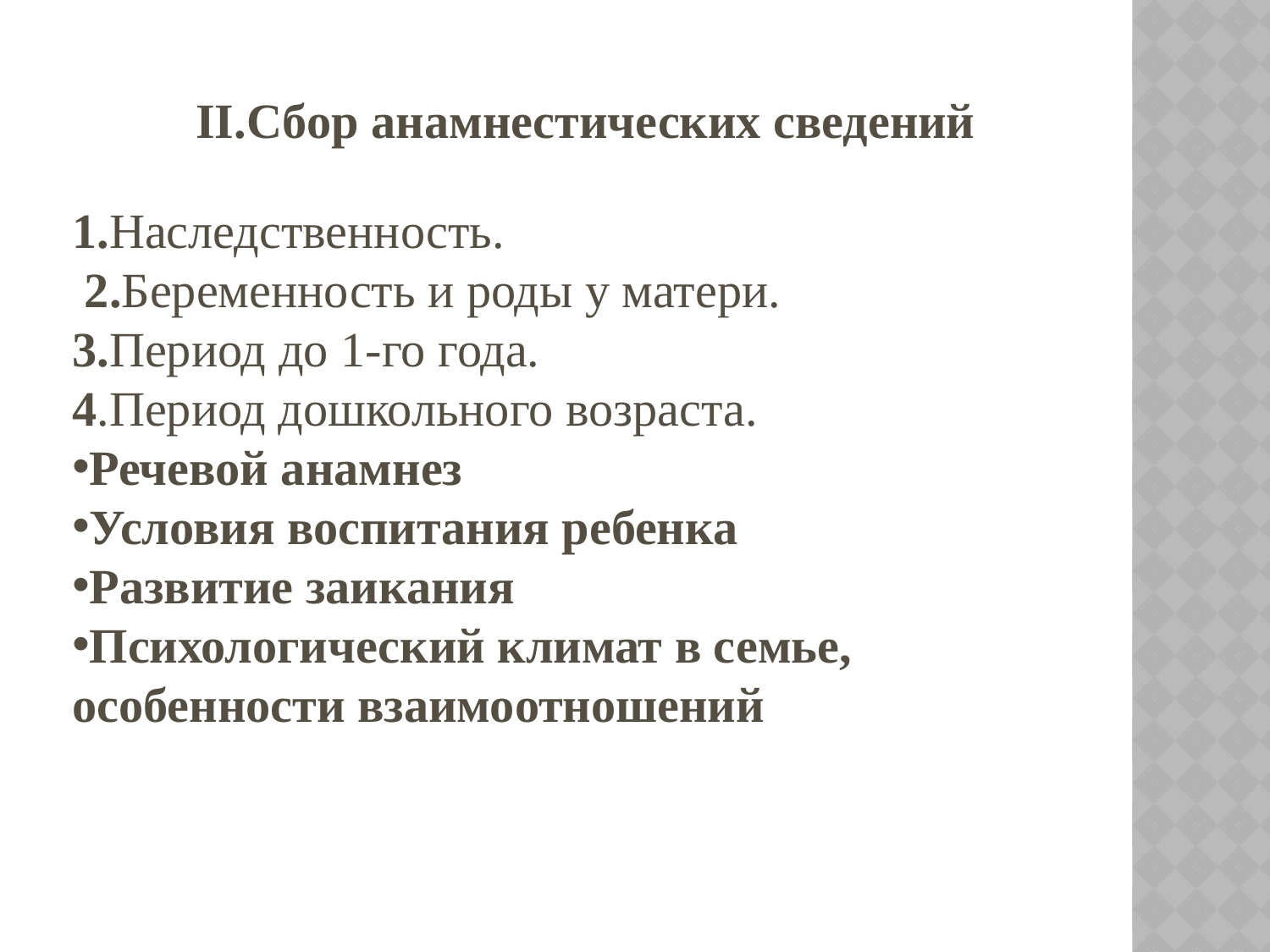

II.Сбор анамнестических сведений

1.Наследственность.
 2.Беременность и роды у матери.
3.Период до 1-го года.
4.Период дошкольного возраста.
Речевой анамнез
Условия воспитания ребенка
Развитие заикания
Психологический климат в семье, особенности взаимоотношений